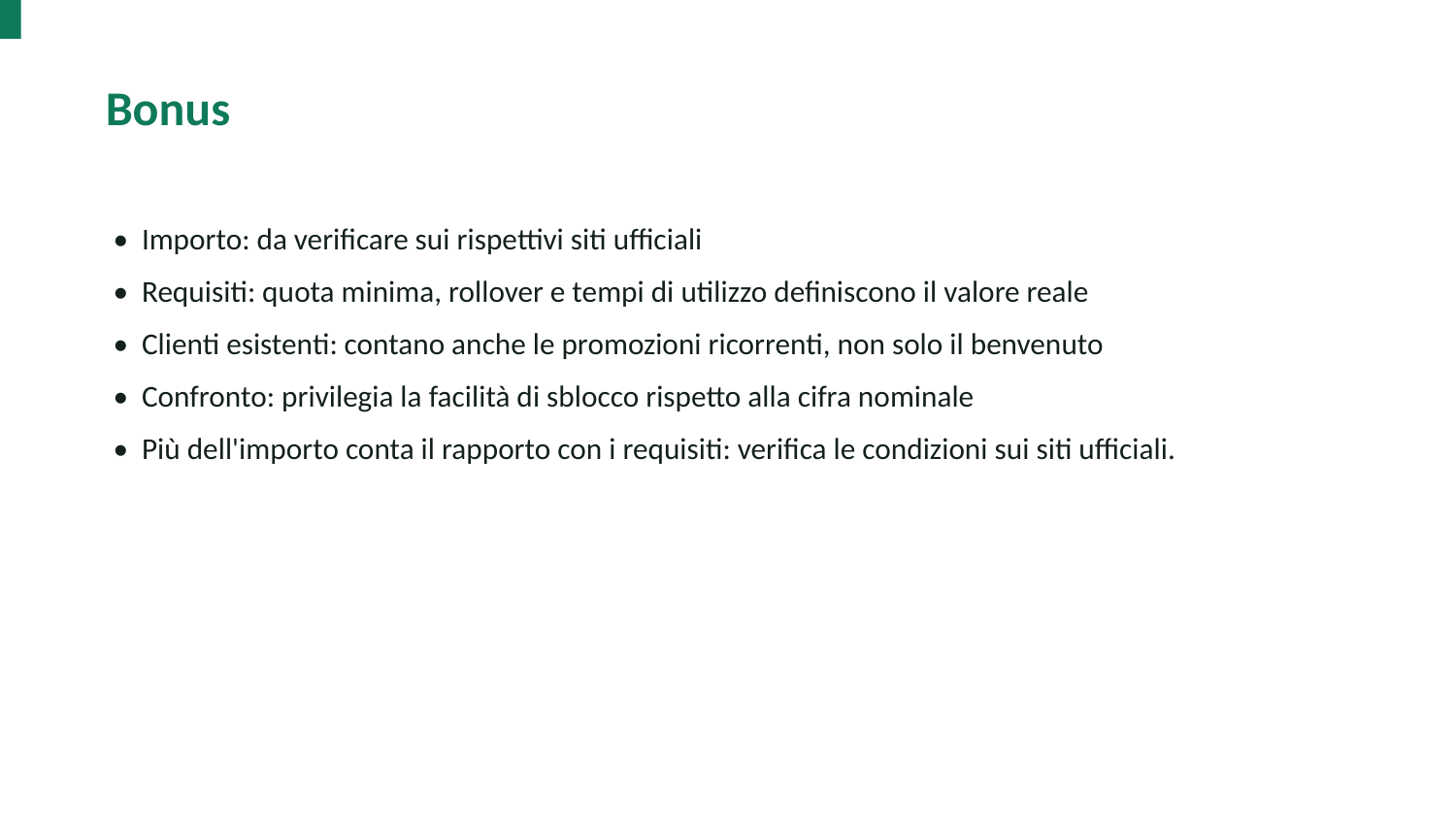

Bonus
•  Importo: da verificare sui rispettivi siti ufficiali
•  Requisiti: quota minima, rollover e tempi di utilizzo definiscono il valore reale
•  Clienti esistenti: contano anche le promozioni ricorrenti, non solo il benvenuto
•  Confronto: privilegia la facilità di sblocco rispetto alla cifra nominale
•  Più dell'importo conta il rapporto con i requisiti: verifica le condizioni sui siti ufficiali.